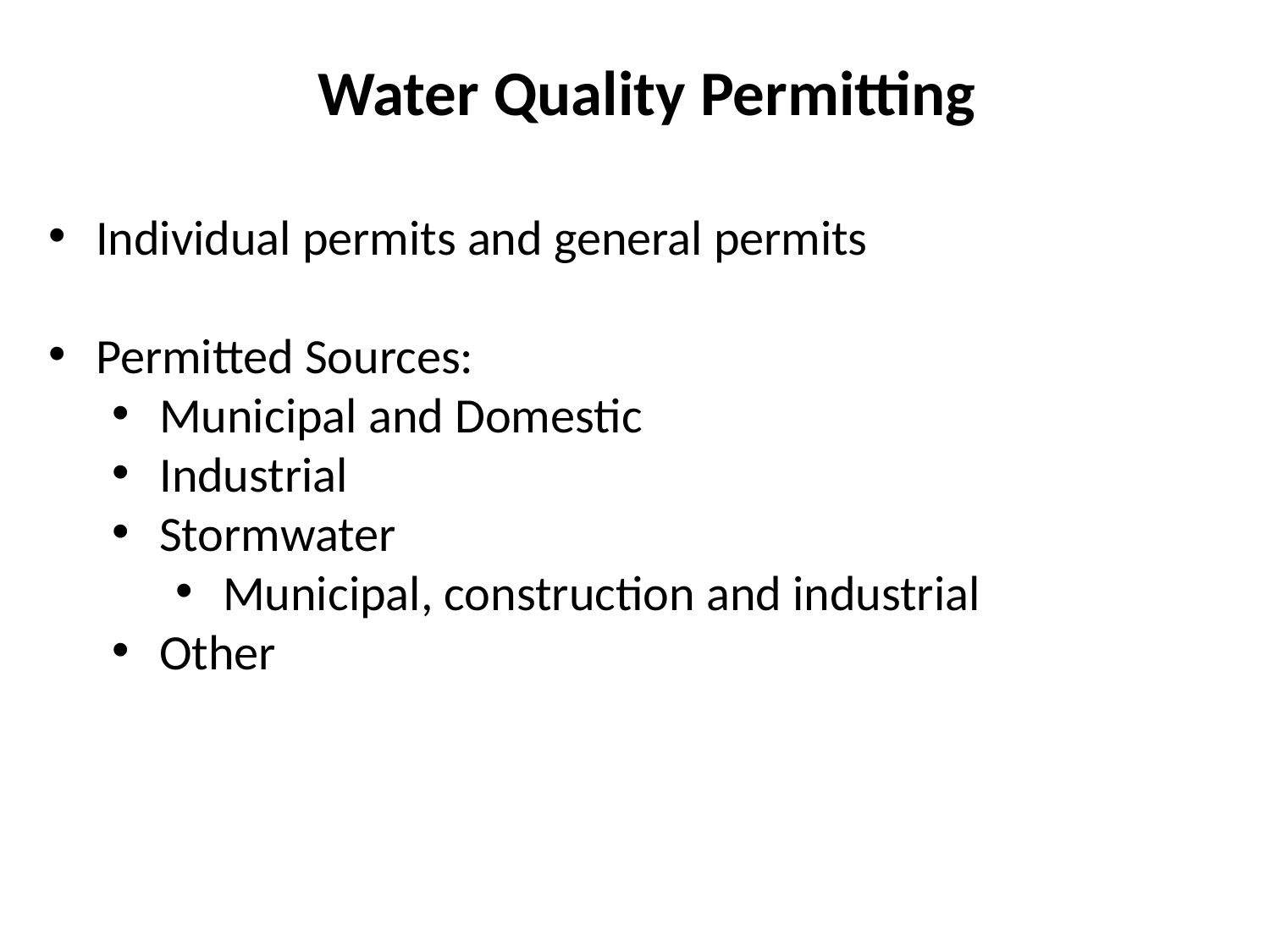

Water Quality Permitting
Individual permits and general permits

Permitted Sources:
Municipal and Domestic
Industrial
Stormwater
Municipal, construction and industrial
Other